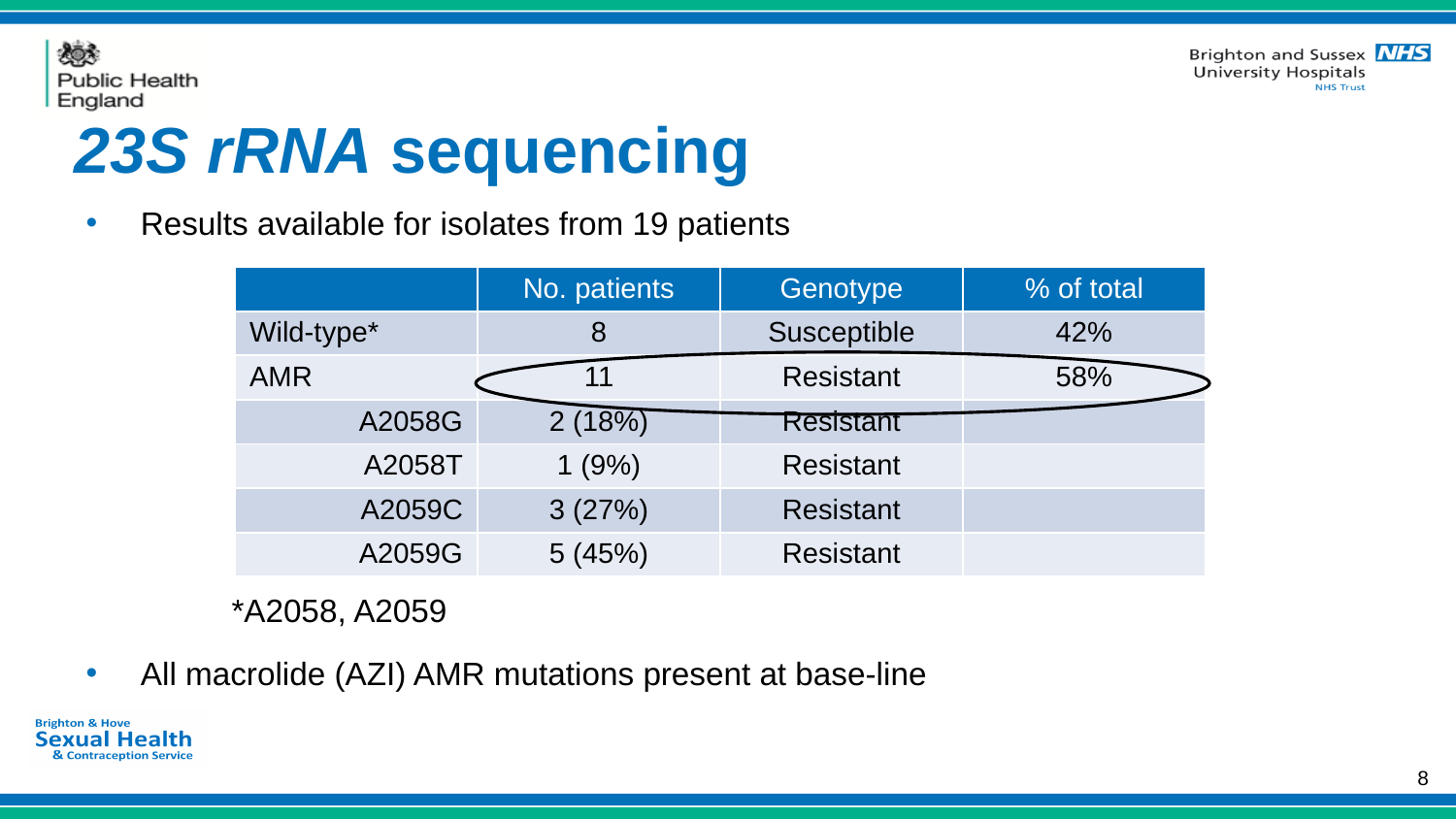

# 23S rRNA sequencing
Results available for isolates from 19 patients

	*A2058, A2059

All macrolide (AZI) AMR mutations present at base-line
|  | No. patients | Genotype | % of total |
| --- | --- | --- | --- |
| Wild-type\* | 8 | Susceptible | 42% |
| AMR | 11 | Resistant | 58% |
| A2058G | 2 (18%) | Resistant |  |
| A2058T | 1 (9%) | Resistant |  |
| A2059C | 3 (27%) | Resistant |  |
| A2059G | 5 (45%) | Resistant |  |